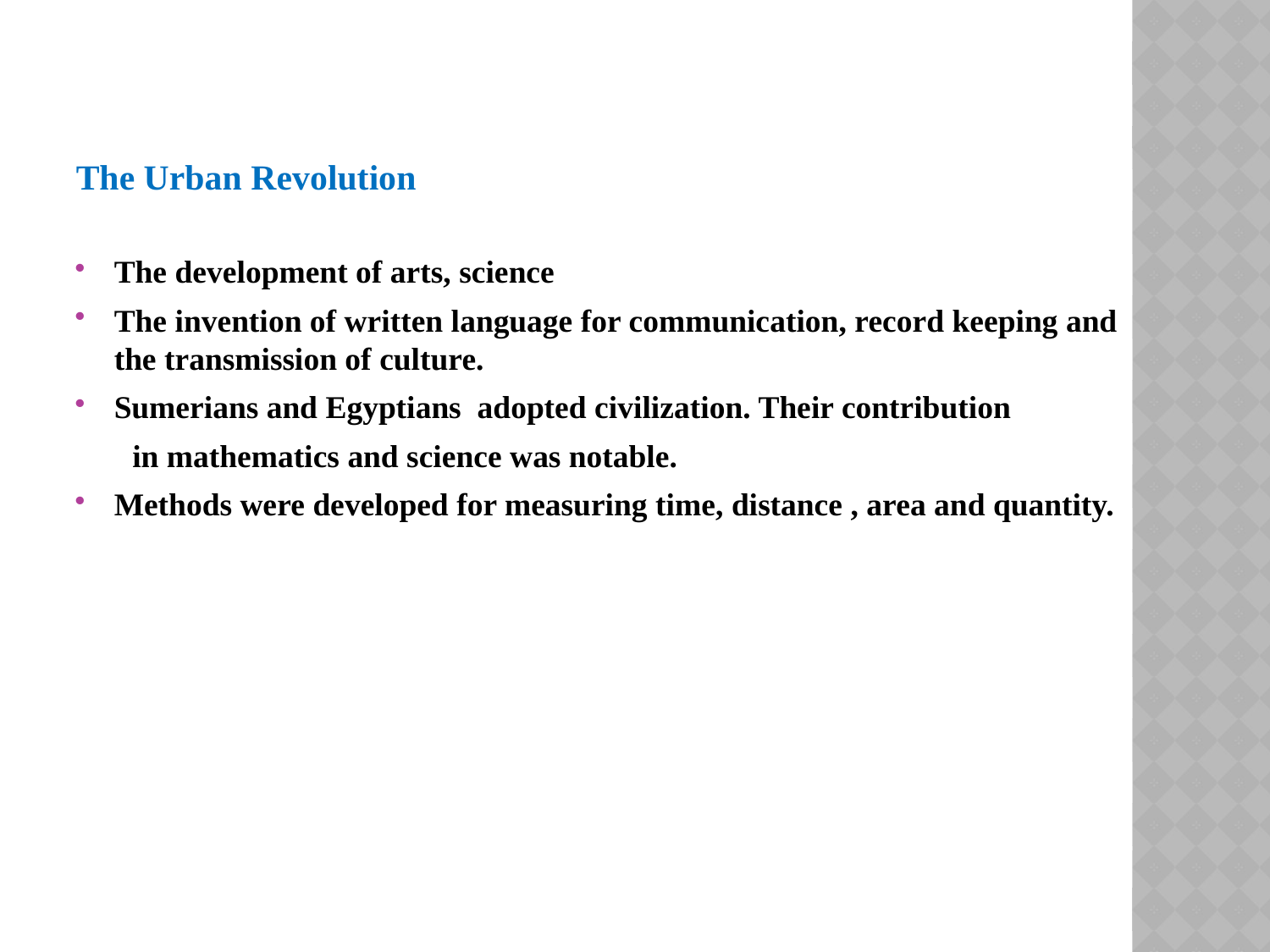

#
The Urban Revolution

The development of arts, science
The invention of written language for communication, record keeping and the transmission of culture.
Sumerians and Egyptians  adopted civilization. Their contribution
       in mathematics and science was notable.
Methods were developed for measuring time, distance , area and quantity.